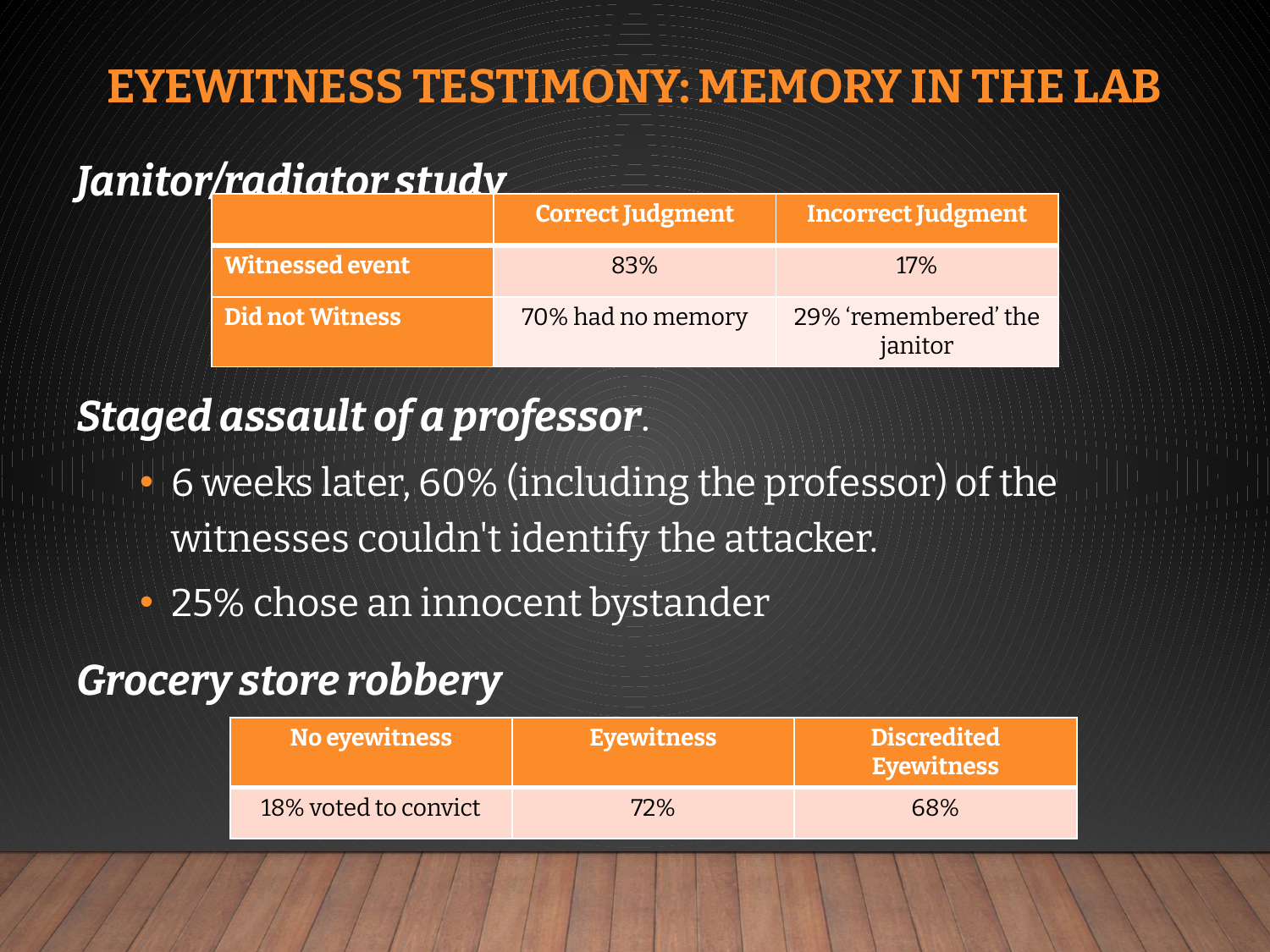

# Eyewitness Testimony: Memory in the Lab
Janitor/radiator study

Staged assault of a professor.
6 weeks later, 60% (including the professor) of the witnesses couldn't identify the attacker.
25% chose an innocent bystander
Grocery store robbery

|  | Correct Judgment | Incorrect Judgment |
| --- | --- | --- |
| Witnessed event | 83% | 17% |
| Did not Witness | 70% had no memory | 29% ‘remembered’ the janitor |
| No eyewitness | Eyewitness | Discredited Eyewitness |
| --- | --- | --- |
| 18% voted to convict | 72% | 68% |